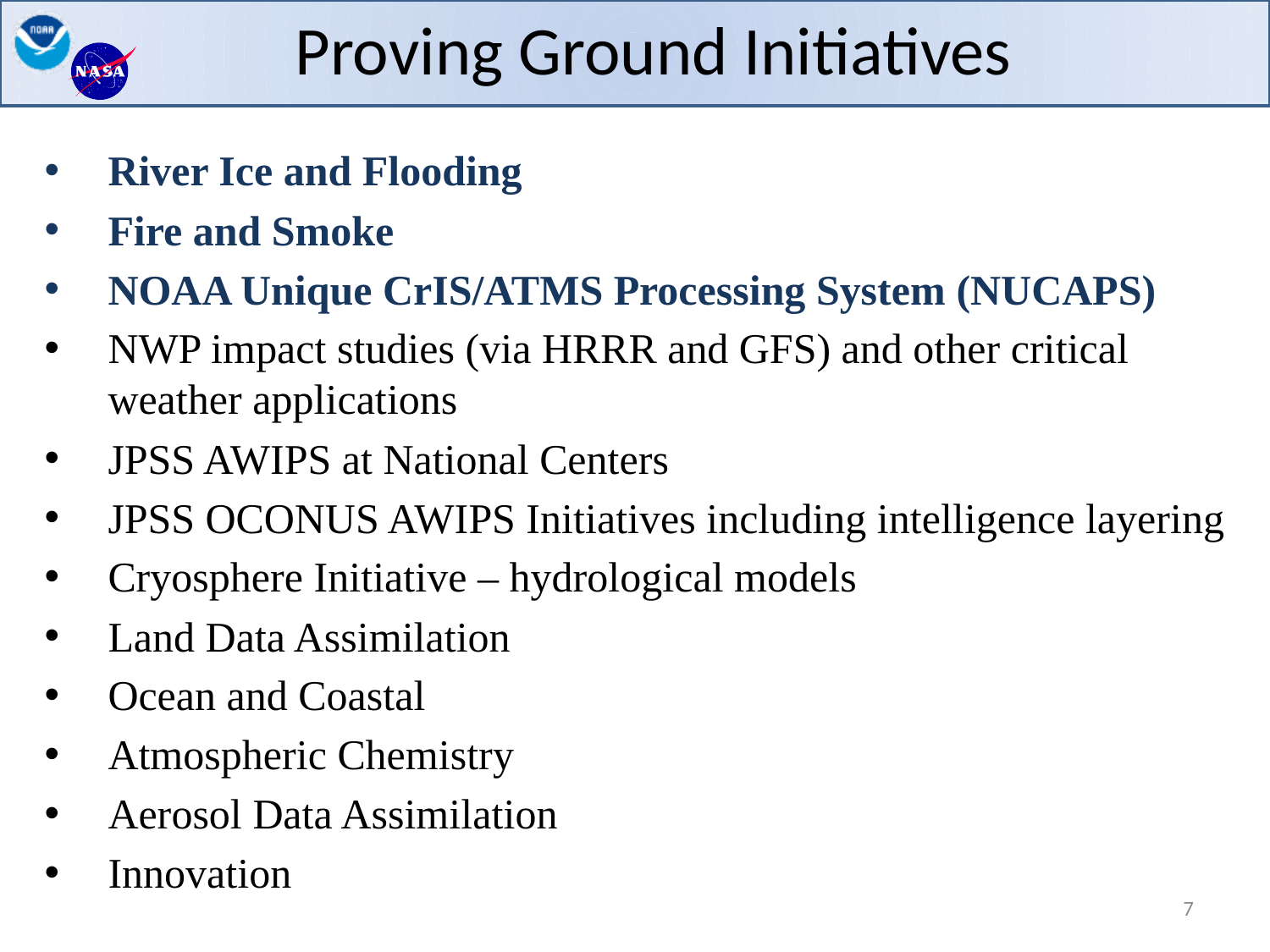

# Proving Ground Initiatives
River Ice and Flooding
Fire and Smoke
NOAA Unique CrIS/ATMS Processing System (NUCAPS)
NWP impact studies (via HRRR and GFS) and other critical weather applications
JPSS AWIPS at National Centers
JPSS OCONUS AWIPS Initiatives including intelligence layering
Cryosphere Initiative – hydrological models
Land Data Assimilation
Ocean and Coastal
Atmospheric Chemistry
Aerosol Data Assimilation
Innovation
7